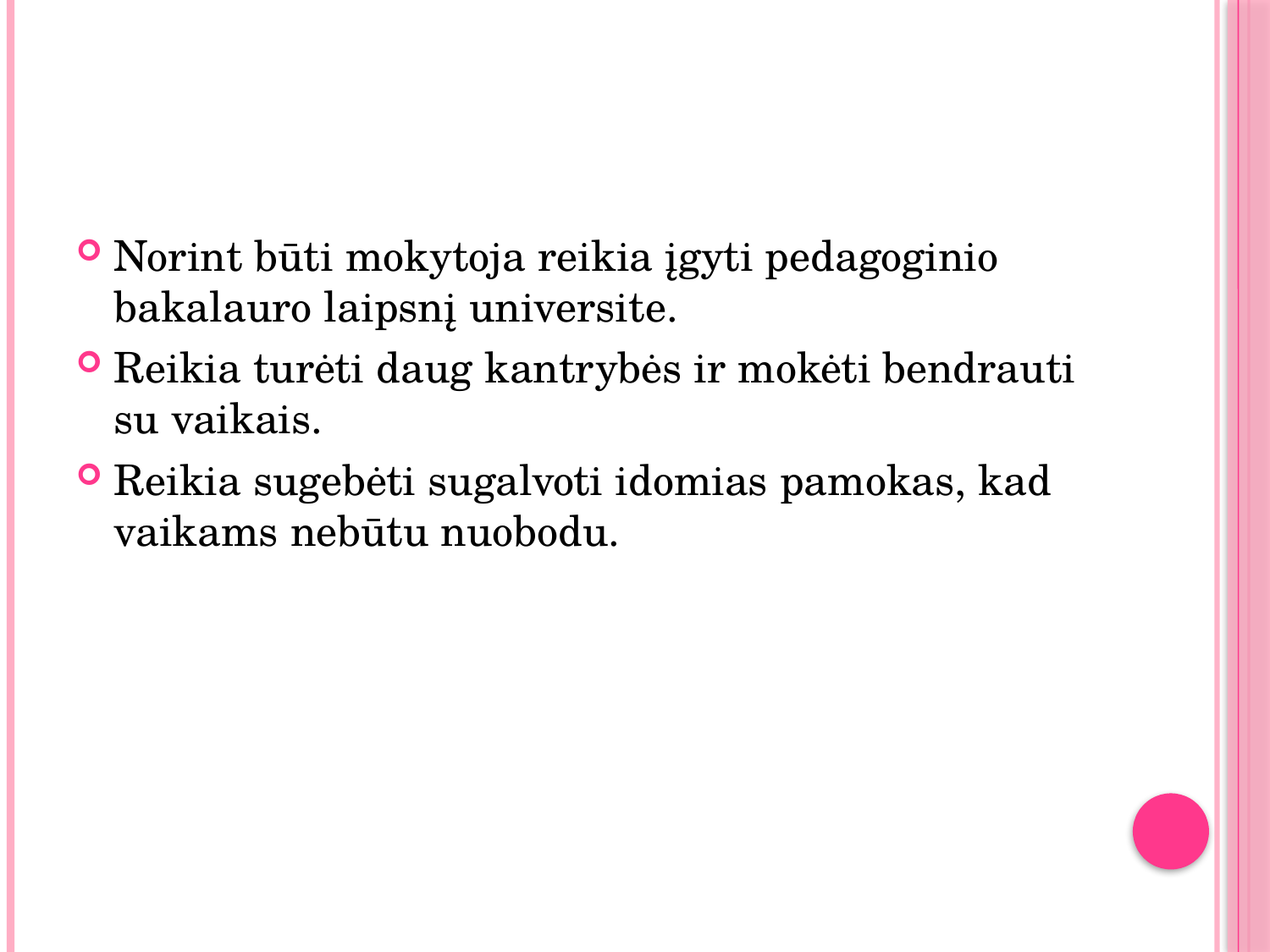

Norint būti mokytoja reikia įgyti pedagoginio bakalauro laipsnį universite.
Reikia turėti daug kantrybės ir mokėti bendrauti su vaikais.
Reikia sugebėti sugalvoti idomias pamokas, kad vaikams nebūtu nuobodu.